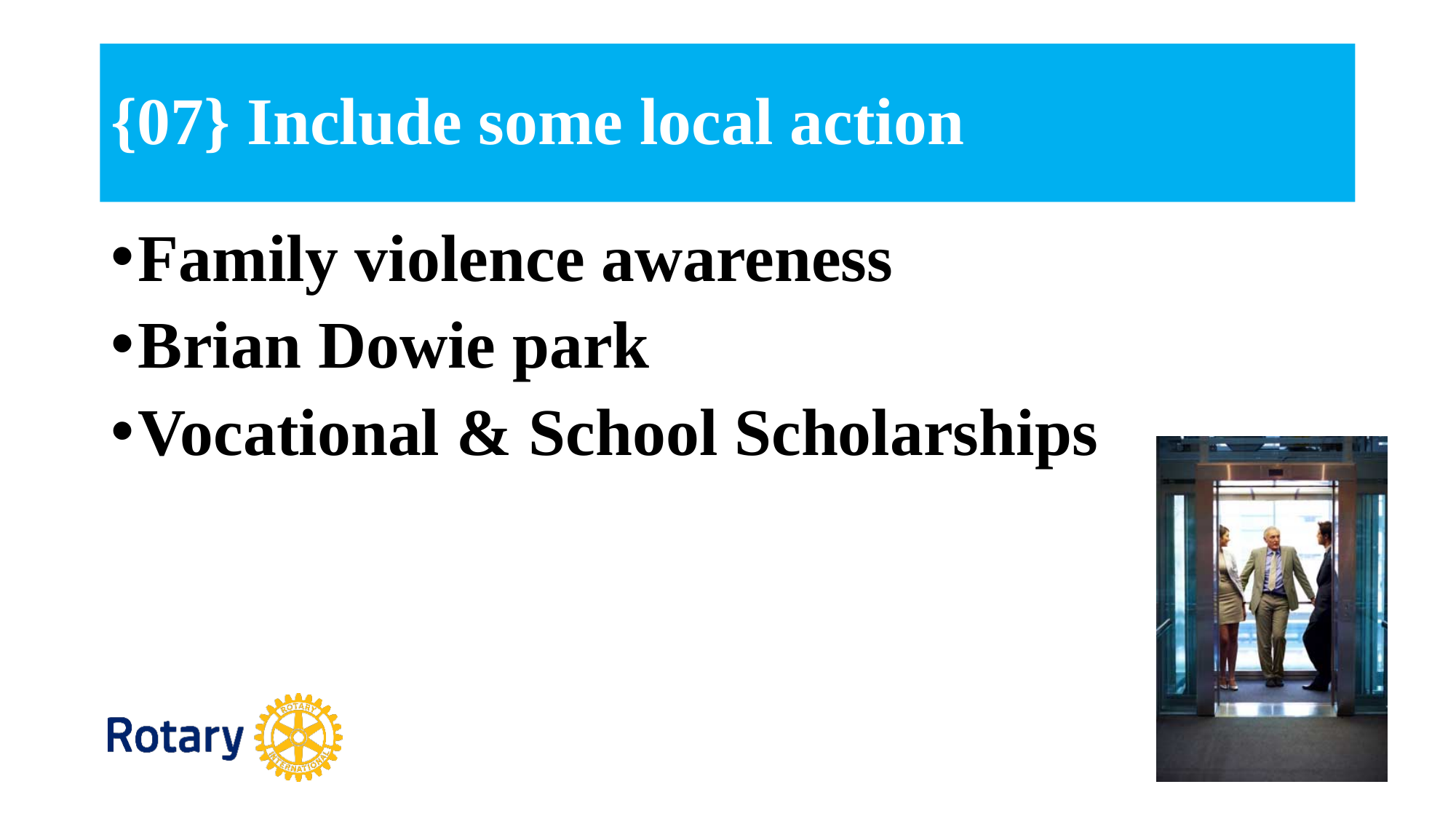

# {07} Include some local action
Family violence awareness
Brian Dowie park
Vocational & School Scholarships